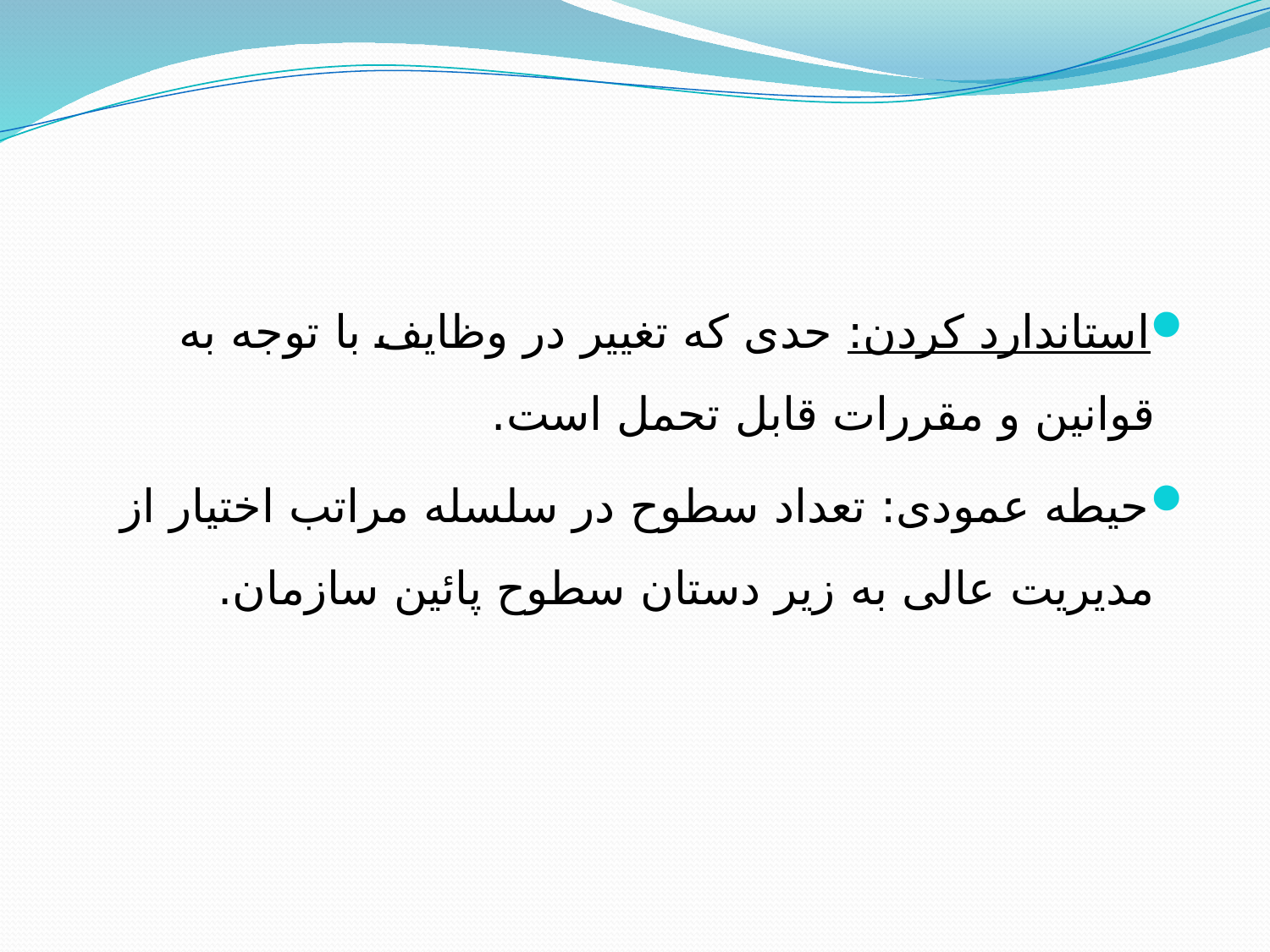

استاندارد كردن: حدی كه تغییر در وظایف با توجه به قوانین و مقررات قابل تحمل است.
حیطه عمودی: تعداد سطوح در سلسله مراتب اختیار از مدیریت عالی به زیر دستان سطوح پائین سازمان.